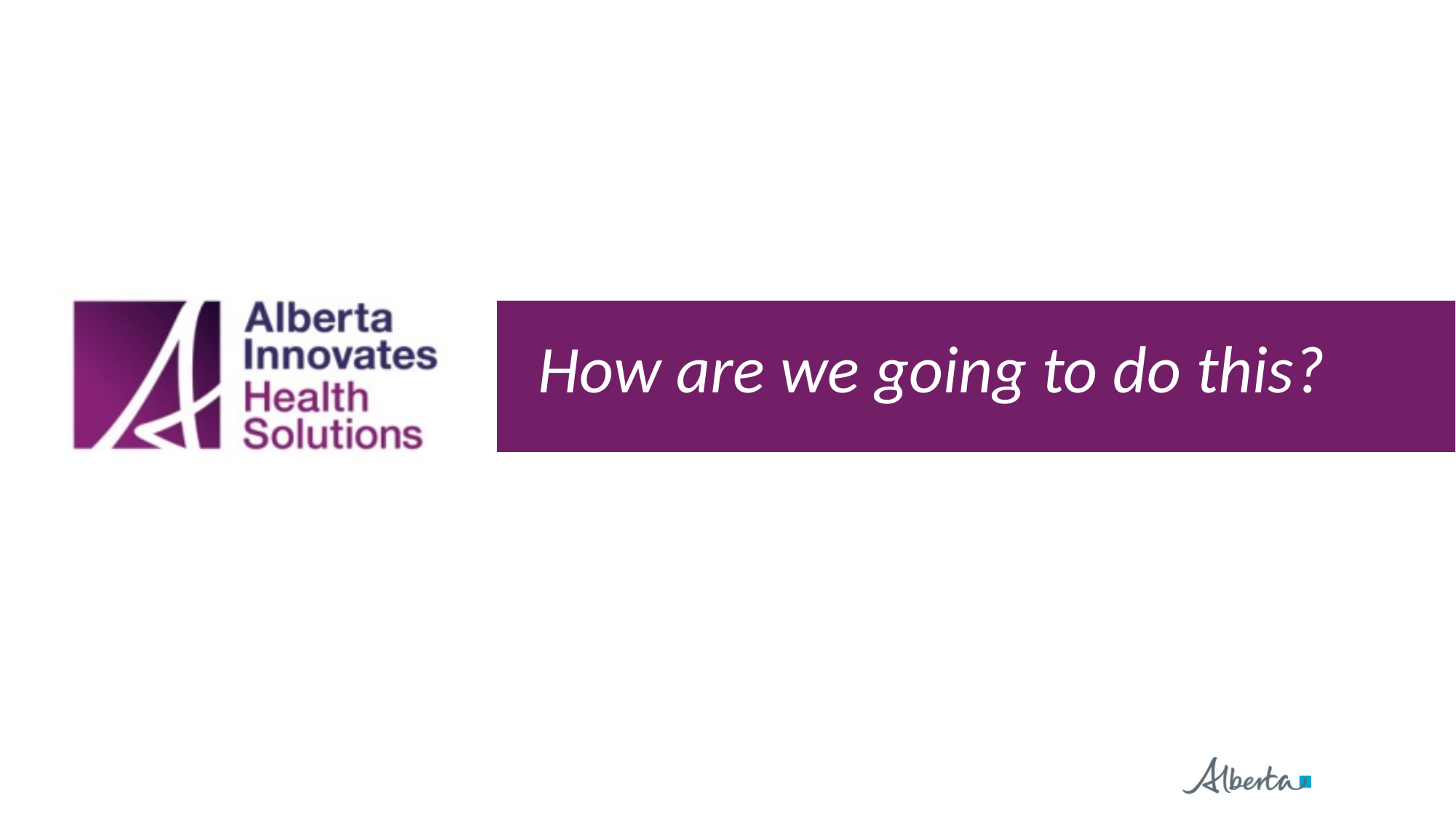

How are we going to do this?